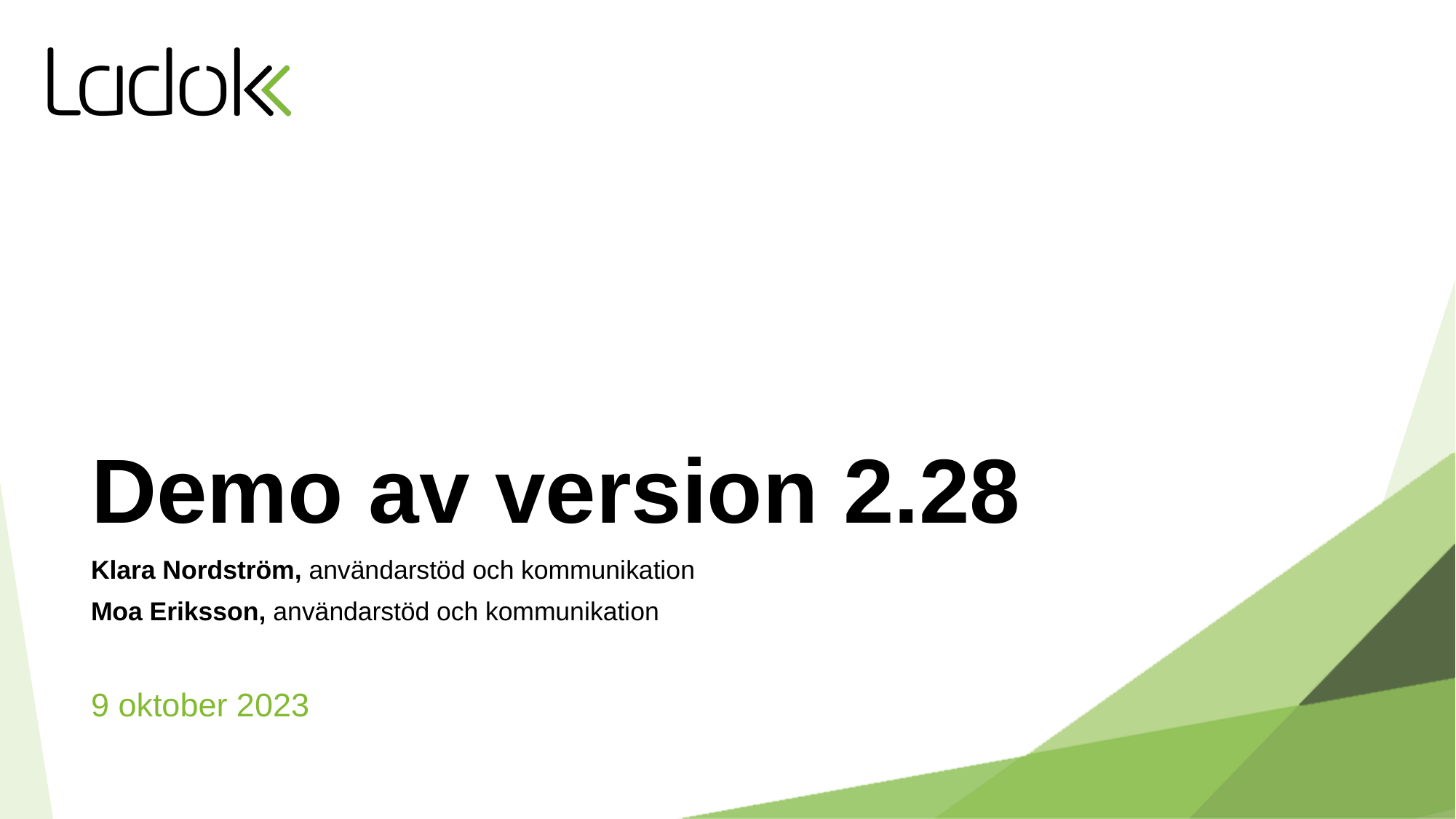

# Demo av version 2.28
Klara Nordström, användarstöd och kommunikation
Moa Eriksson, användarstöd och kommunikation

9 oktober 2023